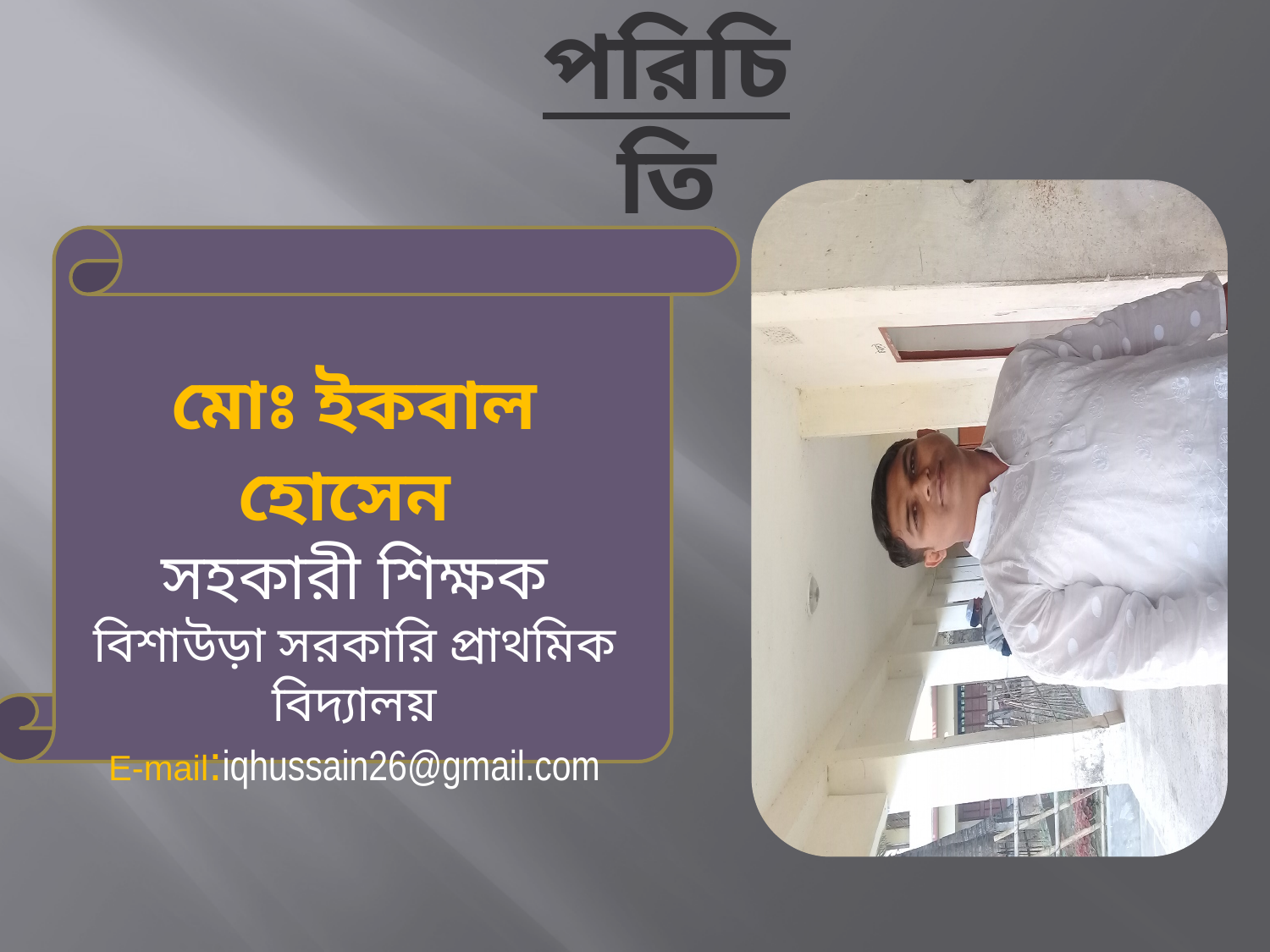

পরিচিতি

মোঃ ইকবাল হোসেন
সহকারী শিক্ষক
বিশাউড়া সরকারি প্রাথমিক বিদ্যালয়
E-mail:iqhussain26@gmail.com